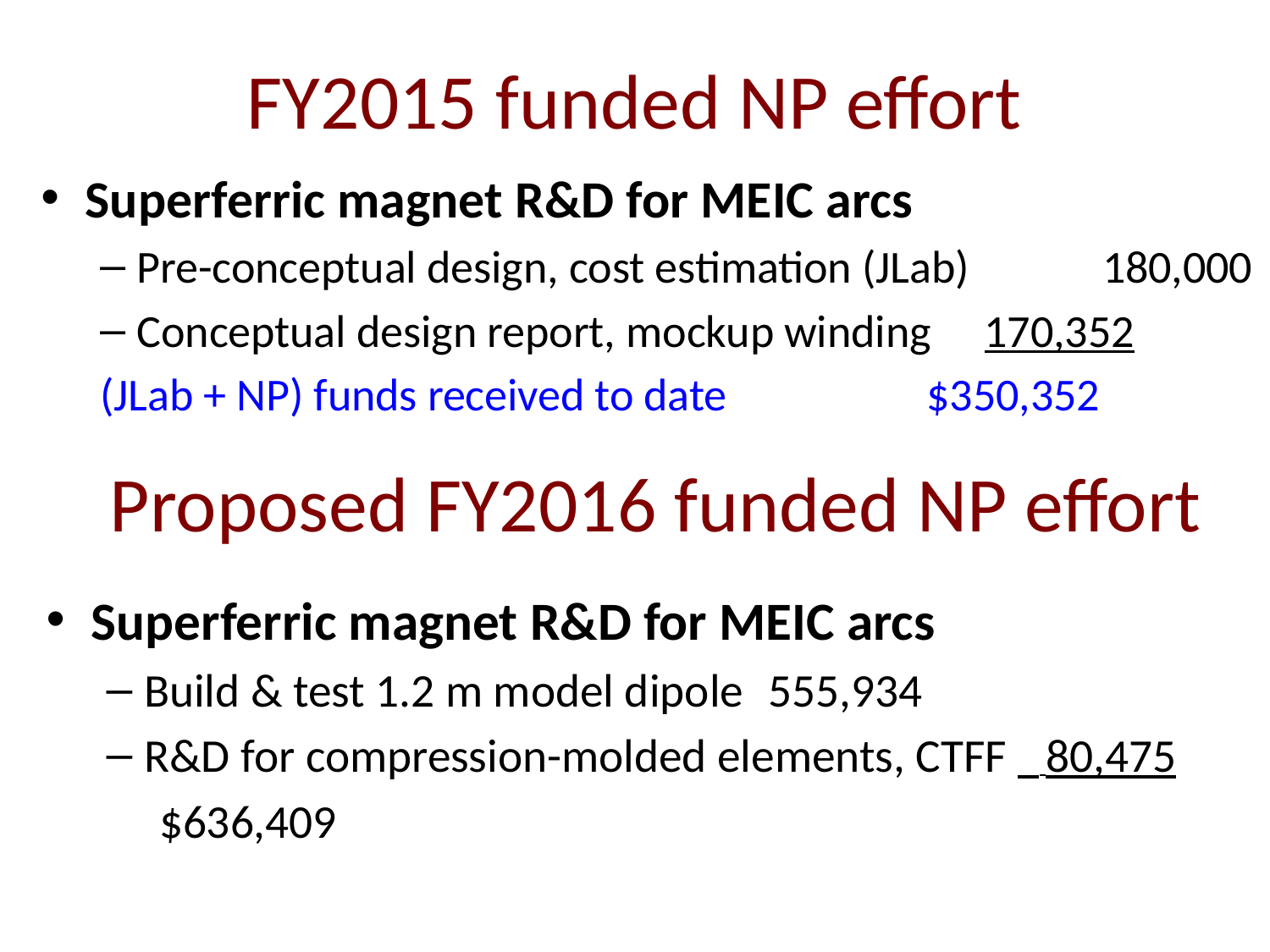

# FY2015 funded NP effort
Superferric magnet R&D for MEIC arcs
Pre-conceptual design, cost estimation (JLab)	  180,000
Conceptual design report, mockup winding	  170,352
(JLab + NP) funds received to date				  	$350,352
Proposed FY2016 funded NP effort
Superferric magnet R&D for MEIC arcs
Build & test 1.2 m model dipole					  555,934
R&D for compression-molded elements, CTFF    80,475
														     $636,409